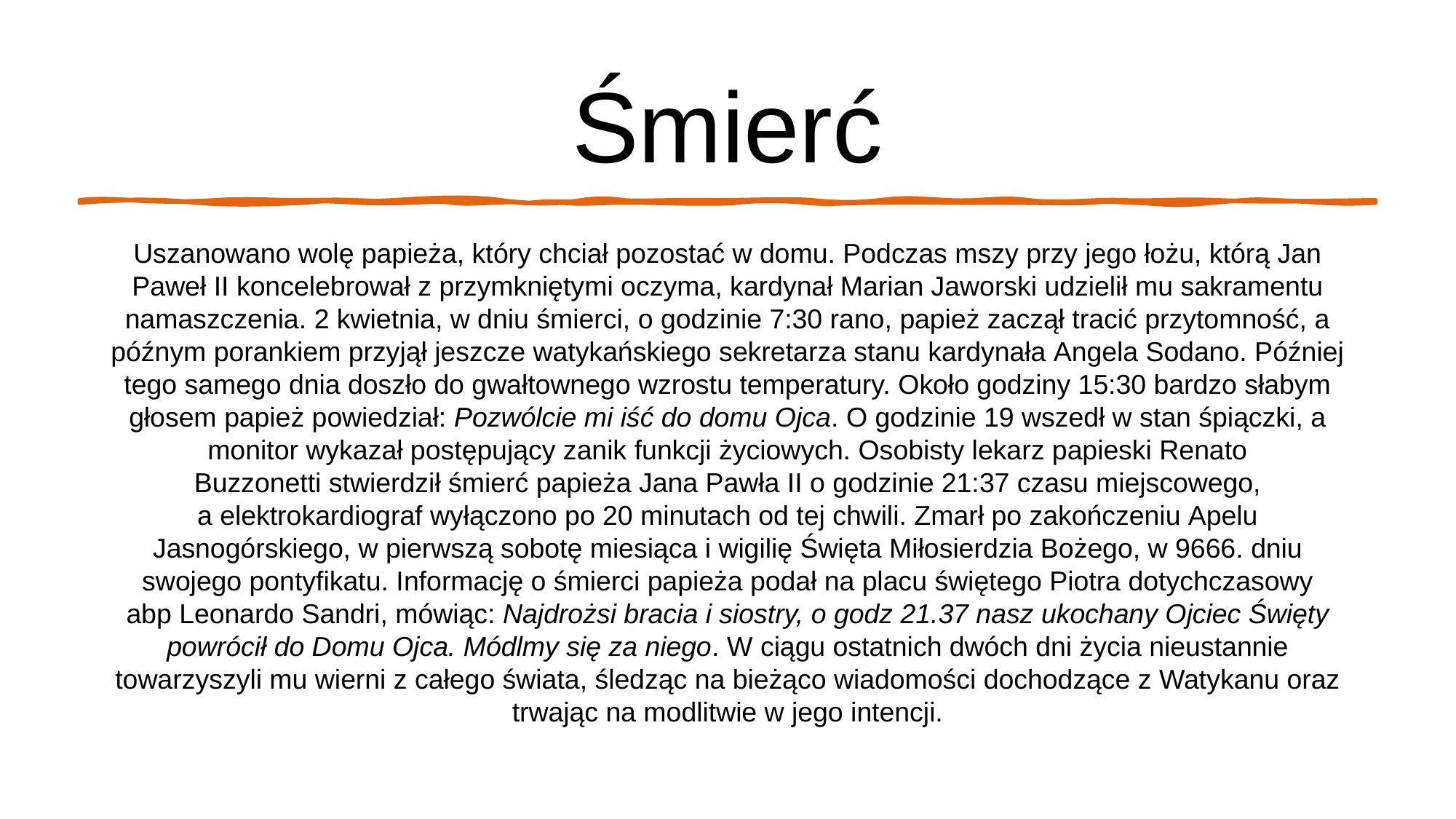

# Śmierć

Uszanowano wolę papieża, który chciał pozostać w domu. Podczas mszy przy jego łożu, którą Jan Paweł II koncelebrował z przymkniętymi oczyma, kardynał Marian Jaworski udzielił mu sakramentu namaszczenia. 2 kwietnia, w dniu śmierci, o godzinie 7:30 rano, papież zaczął tracić przytomność, a późnym porankiem przyjął jeszcze watykańskiego sekretarza stanu kardynała Angela Sodano. Później tego samego dnia doszło do gwałtownego wzrostu temperatury. Około godziny 15:30 bardzo słabym głosem papież powiedział: Pozwólcie mi iść do domu Ojca. O godzinie 19 wszedł w stan śpiączki, a monitor wykazał postępujący zanik funkcji życiowych. Osobisty lekarz papieski Renato Buzzonetti stwierdził śmierć papieża Jana Pawła II o godzinie 21:37 czasu miejscowego, a elektrokardiograf wyłączono po 20 minutach od tej chwili. Zmarł po zakończeniu Apelu Jasnogórskiego, w pierwszą sobotę miesiąca i wigilię Święta Miłosierdzia Bożego, w 9666. dniu swojego pontyfikatu. Informację o śmierci papieża podał na placu świętego Piotra dotychczasowy abp Leonardo Sandri, mówiąc: Najdrożsi bracia i siostry, o godz 21.37 nasz ukochany Ojciec Święty powrócił do Domu Ojca. Módlmy się za niego. W ciągu ostatnich dwóch dni życia nieustannie towarzyszyli mu wierni z całego świata, śledząc na bieżąco wiadomości dochodzące z Watykanu oraz trwając na modlitwie w jego intencji.